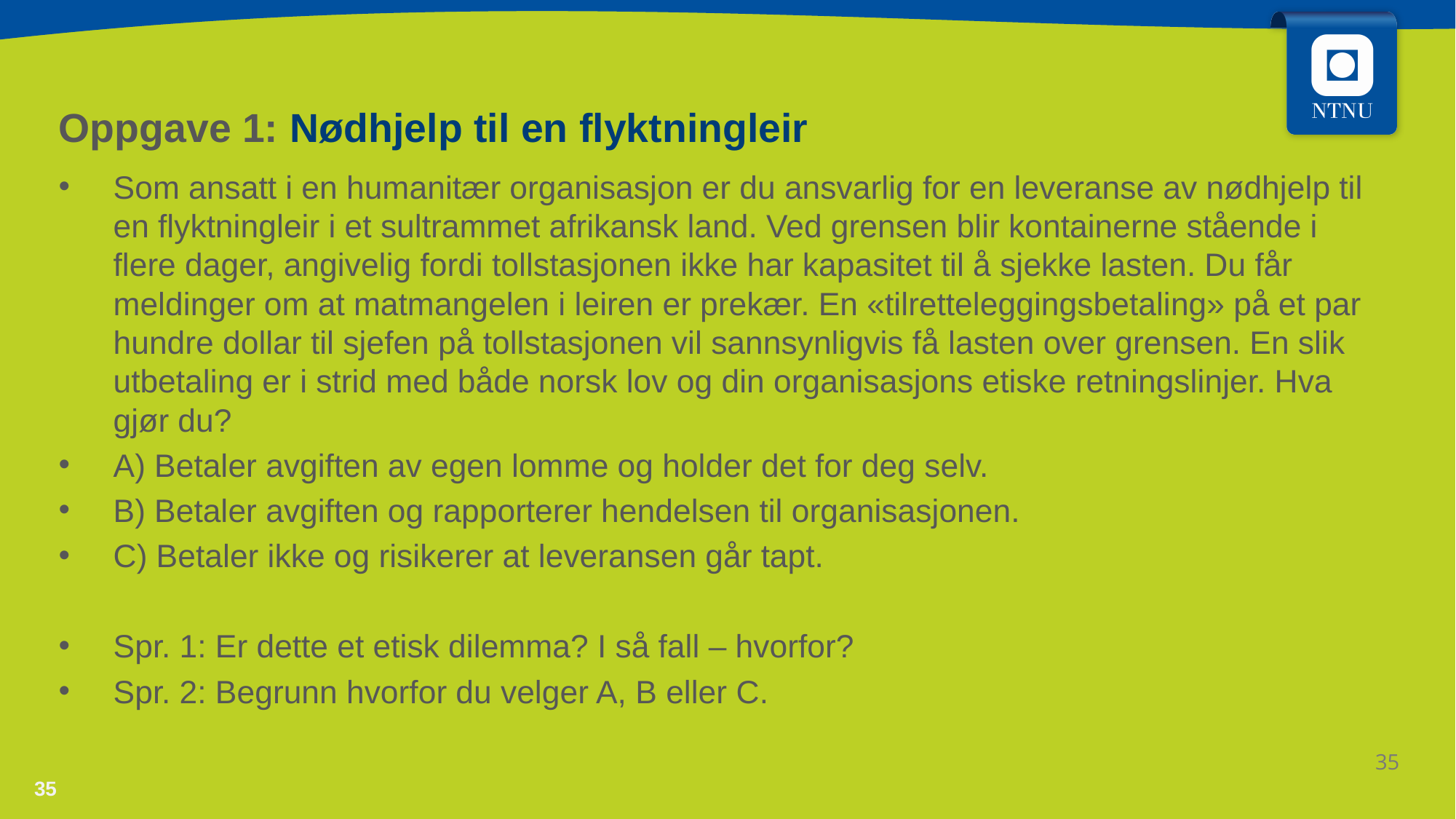

# Oppgave 1: Nødhjelp til en flyktningleir
Som ansatt i en humanitær organisasjon er du ansvarlig for en leveranse av nødhjelp til en flyktningleir i et sultrammet afrikansk land. Ved grensen blir kontainerne stående i flere dager, angivelig fordi tollstasjonen ikke har kapasitet til å sjekke lasten. Du får meldinger om at matmangelen i leiren er prekær. En «tilretteleggingsbetaling» på et par hundre dollar til sjefen på tollstasjonen vil sannsynligvis få lasten over grensen. En slik utbetaling er i strid med både norsk lov og din organisasjons etiske retningslinjer. Hva gjør du?
A) Betaler avgiften av egen lomme og holder det for deg selv.
B) Betaler avgiften og rapporterer hendelsen til organisasjonen.
C) Betaler ikke og risikerer at leveransen går tapt.

Spr. 1: Er dette et etisk dilemma? I så fall – hvorfor?
Spr. 2: Begrunn hvorfor du velger A, B eller C.